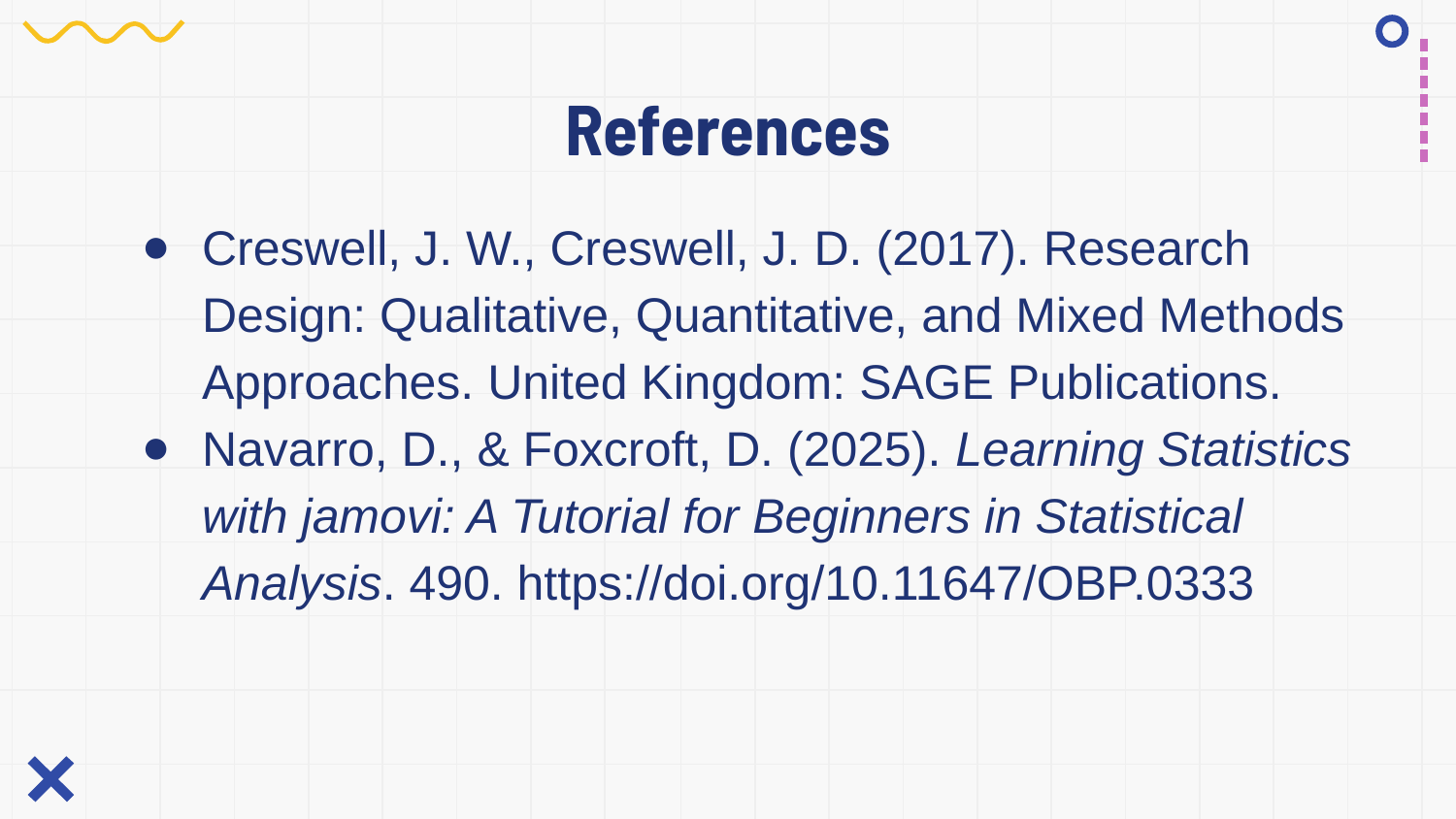

# References
Creswell, J. W., Creswell, J. D. (2017). Research Design: Qualitative, Quantitative, and Mixed Methods Approaches. United Kingdom: SAGE Publications.
Navarro, D., & Foxcroft, D. (2025). Learning Statistics with jamovi: A Tutorial for Beginners in Statistical Analysis. 490. https://doi.org/10.11647/OBP.0333